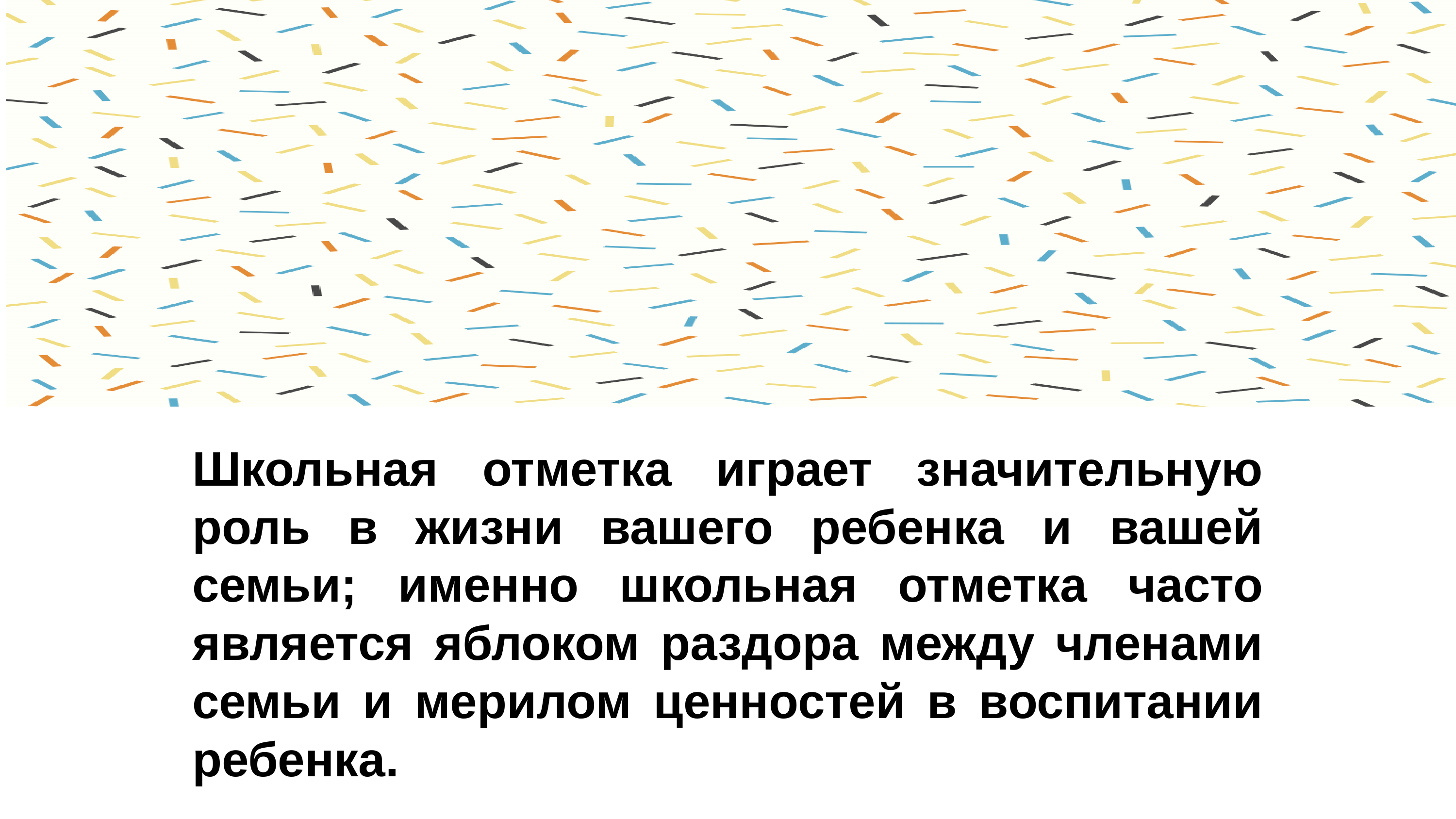

Школьная отметка играет значительную роль в жизни вашего ребенка и вашей семьи; именно школьная отметка часто является яблоком раздора между членами семьи и мерилом ценностей в воспитании ребенка.